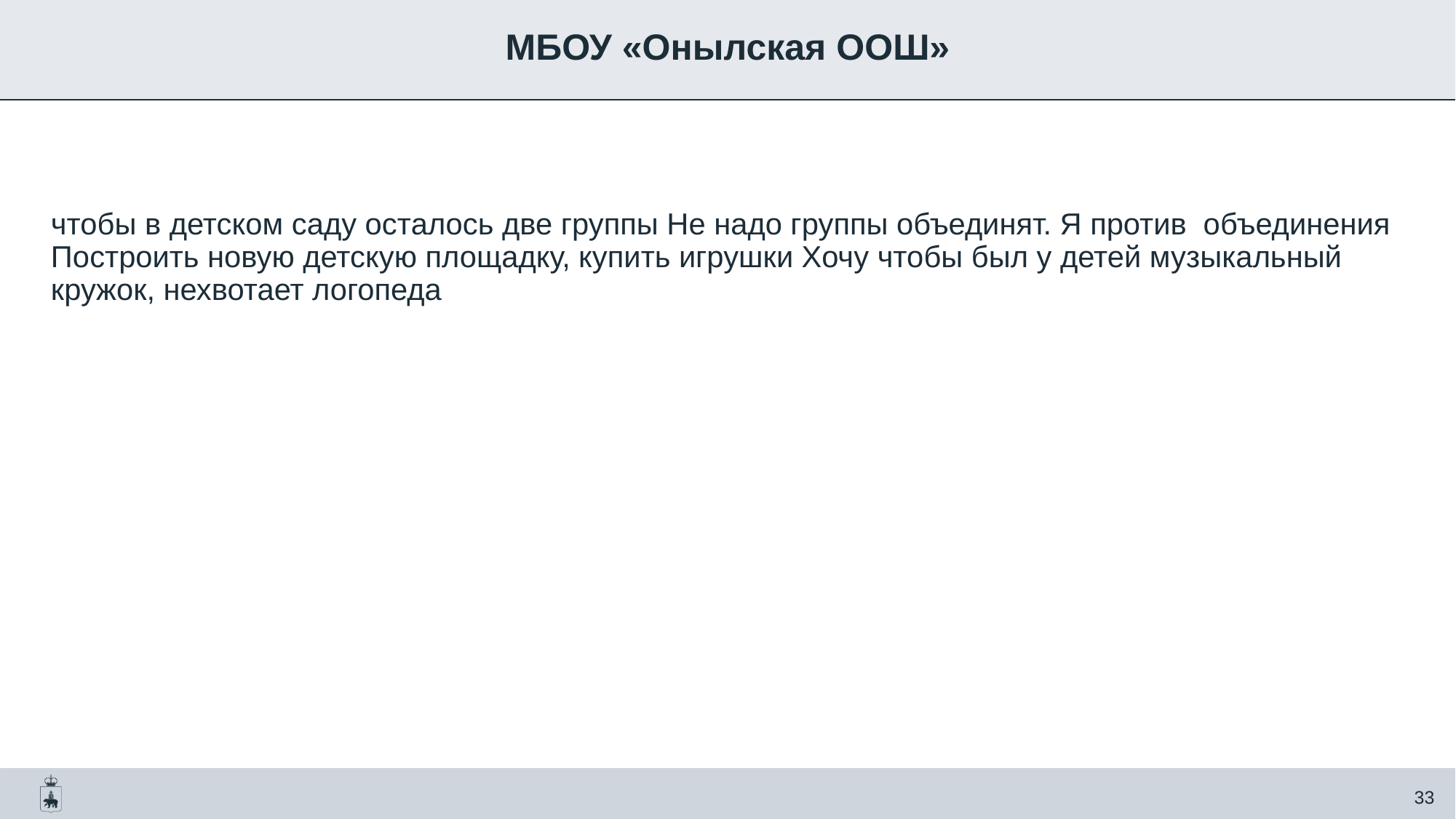

МБОУ «Онылская ООШ»

чтобы в детском саду осталось две группы Не надо группы объединят. Я против  объединения Построить новую детскую площадку, купить игрушки Хочу чтобы был у детей музыкальный кружок, нехвотает логопеда